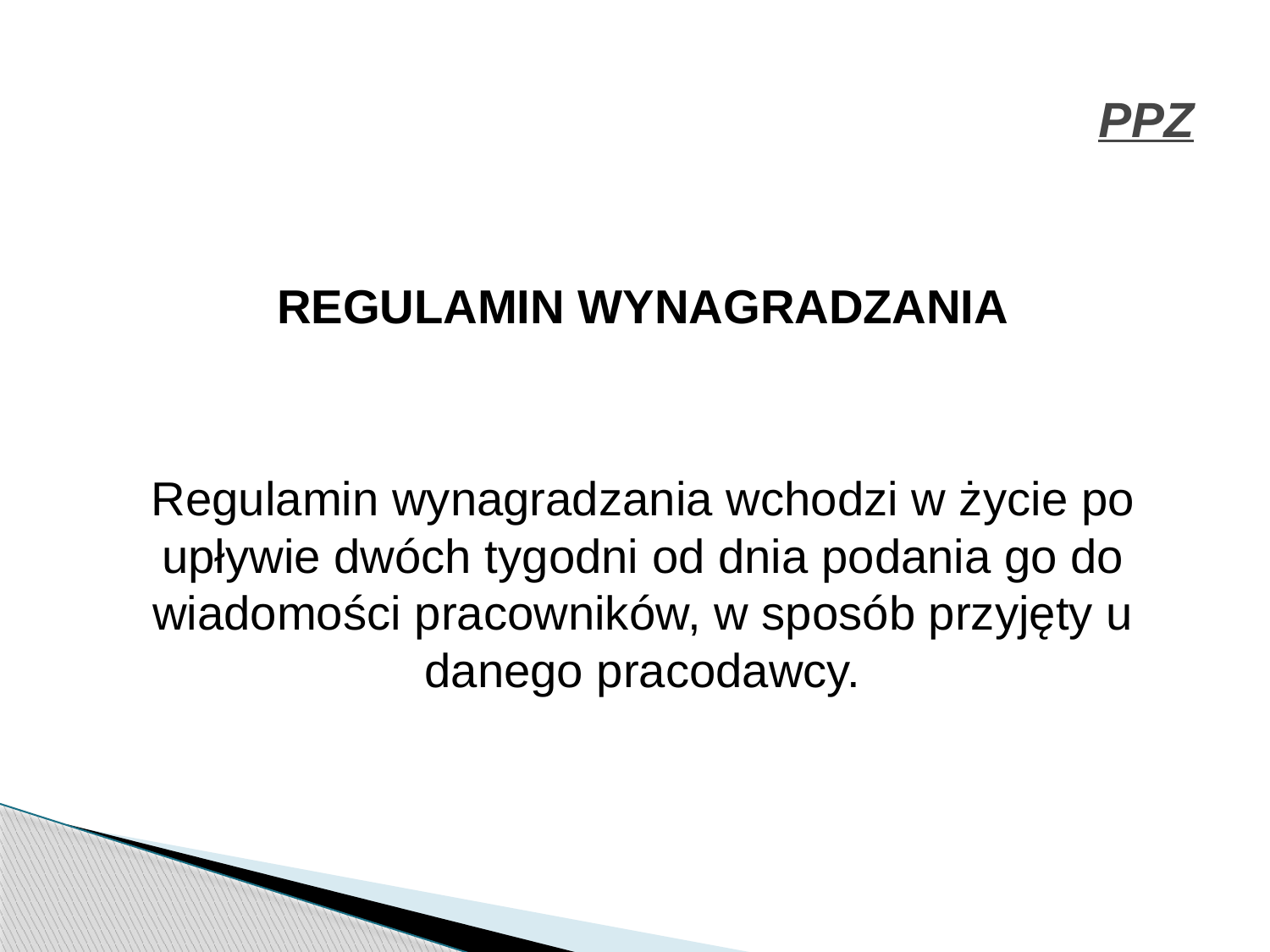

# PPZ

REGULAMIN WYNAGRADZANIA

Regulamin wynagradzania wchodzi w życie po upływie dwóch tygodni od dnia podania go do wiadomości pracowników, w sposób przyjęty u danego pracodawcy.